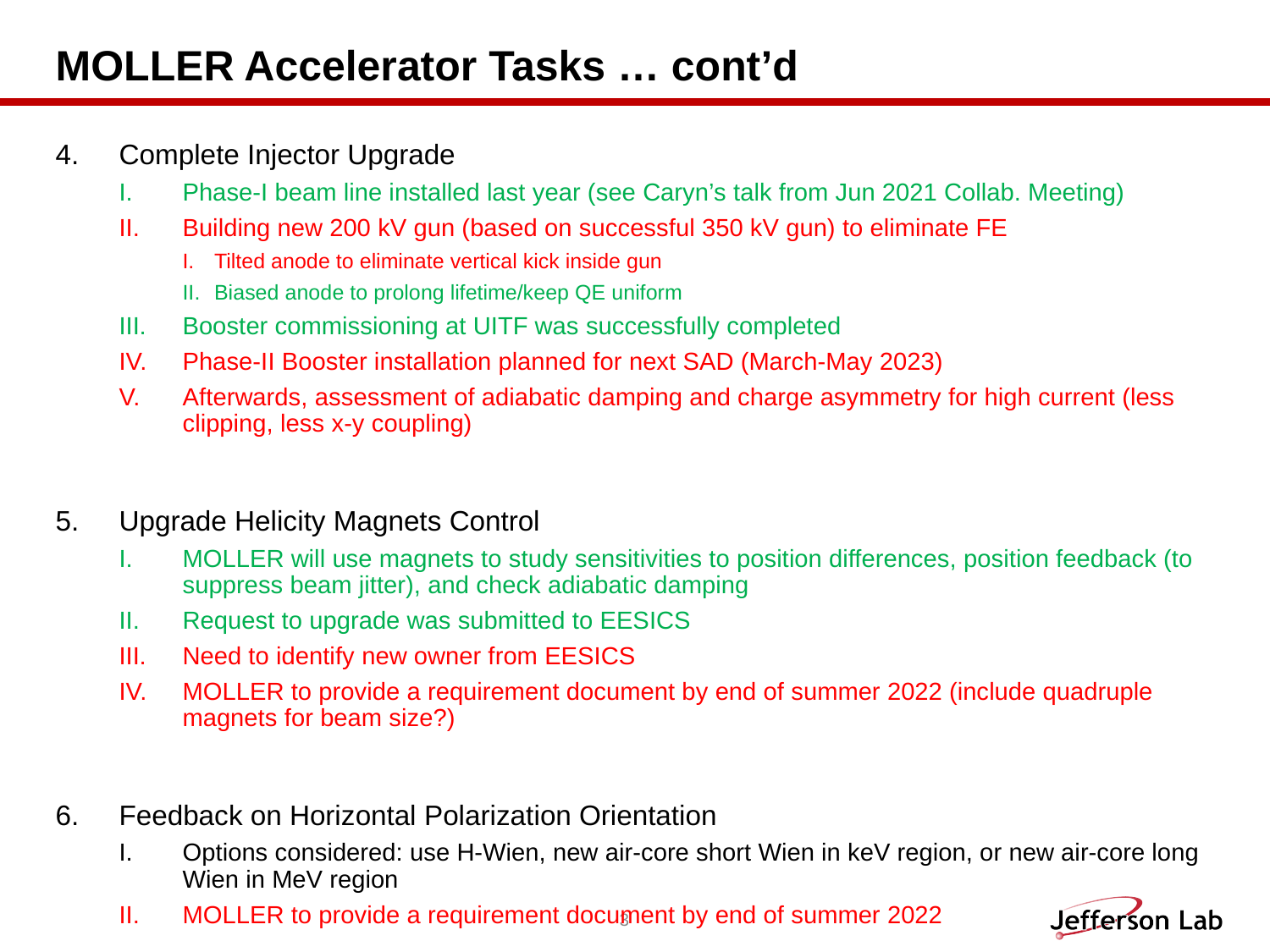

# MOLLER Accelerator Tasks … cont’d
Complete Injector Upgrade
Phase-I beam line installed last year (see Caryn’s talk from Jun 2021 Collab. Meeting)
Building new 200 kV gun (based on successful 350 kV gun) to eliminate FE
Tilted anode to eliminate vertical kick inside gun
Biased anode to prolong lifetime/keep QE uniform
Booster commissioning at UITF was successfully completed
Phase-II Booster installation planned for next SAD (March-May 2023)
Afterwards, assessment of adiabatic damping and charge asymmetry for high current (less clipping, less x-y coupling)

Upgrade Helicity Magnets Control
MOLLER will use magnets to study sensitivities to position differences, position feedback (to suppress beam jitter), and check adiabatic damping
Request to upgrade was submitted to EESICS
Need to identify new owner from EESICS
MOLLER to provide a requirement document by end of summer 2022 (include quadruple magnets for beam size?)

Feedback on Horizontal Polarization Orientation
Options considered: use H-Wien, new air-core short Wien in keV region, or new air-core long Wien in MeV region
MOLLER to provide a requirement document by end of summer 2022

3